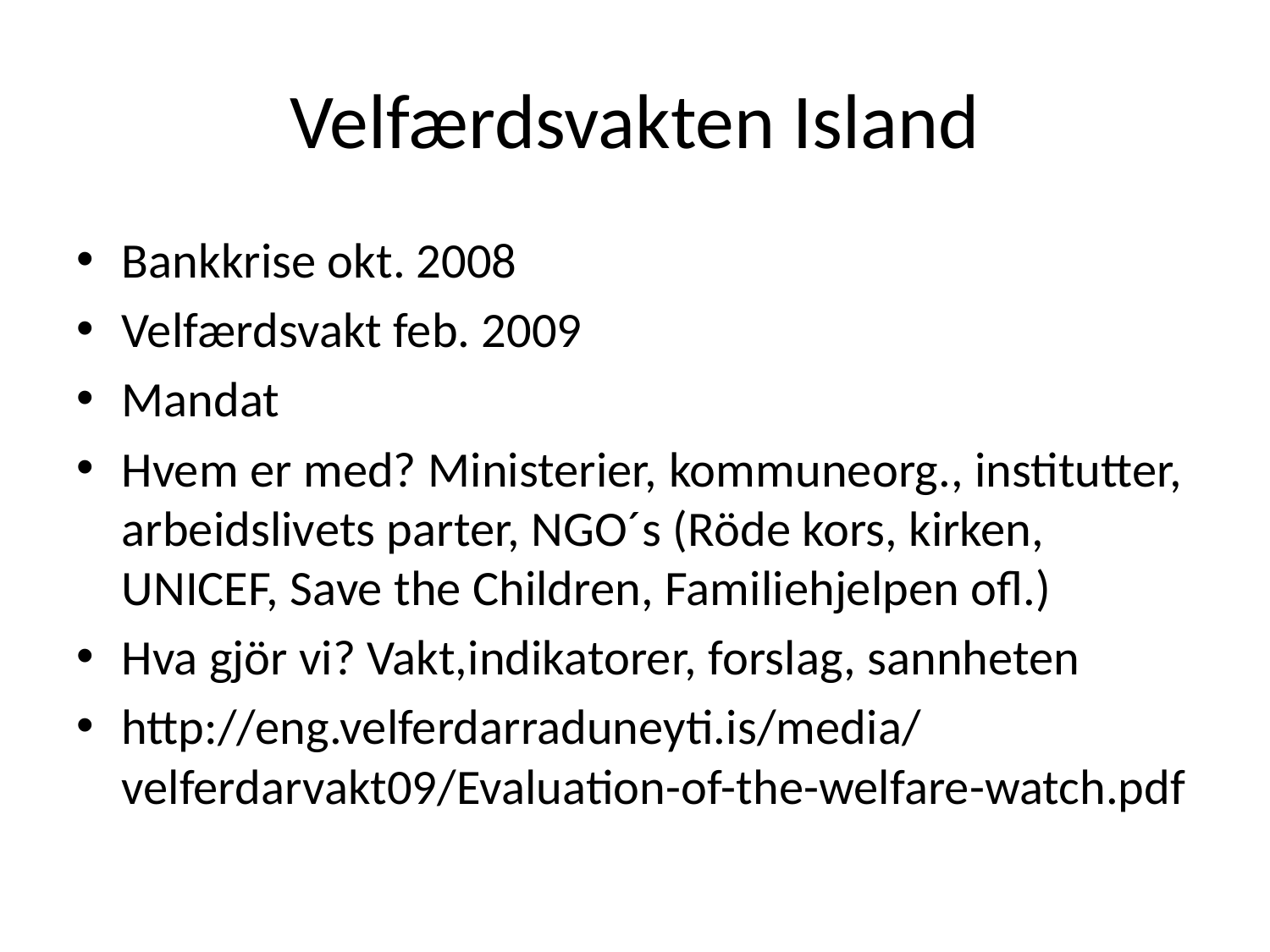

# Velfærdsvakten Island
Bankkrise okt. 2008
Velfærdsvakt feb. 2009
Mandat
Hvem er med? Ministerier, kommuneorg., institutter, arbeidslivets parter, NGO´s (Röde kors, kirken, UNICEF, Save the Children, Familiehjelpen ofl.)
Hva gjör vi? Vakt,indikatorer, forslag, sannheten
http://eng.velferdarraduneyti.is/media/velferdarvakt09/Evaluation-of-the-welfare-watch.pdf